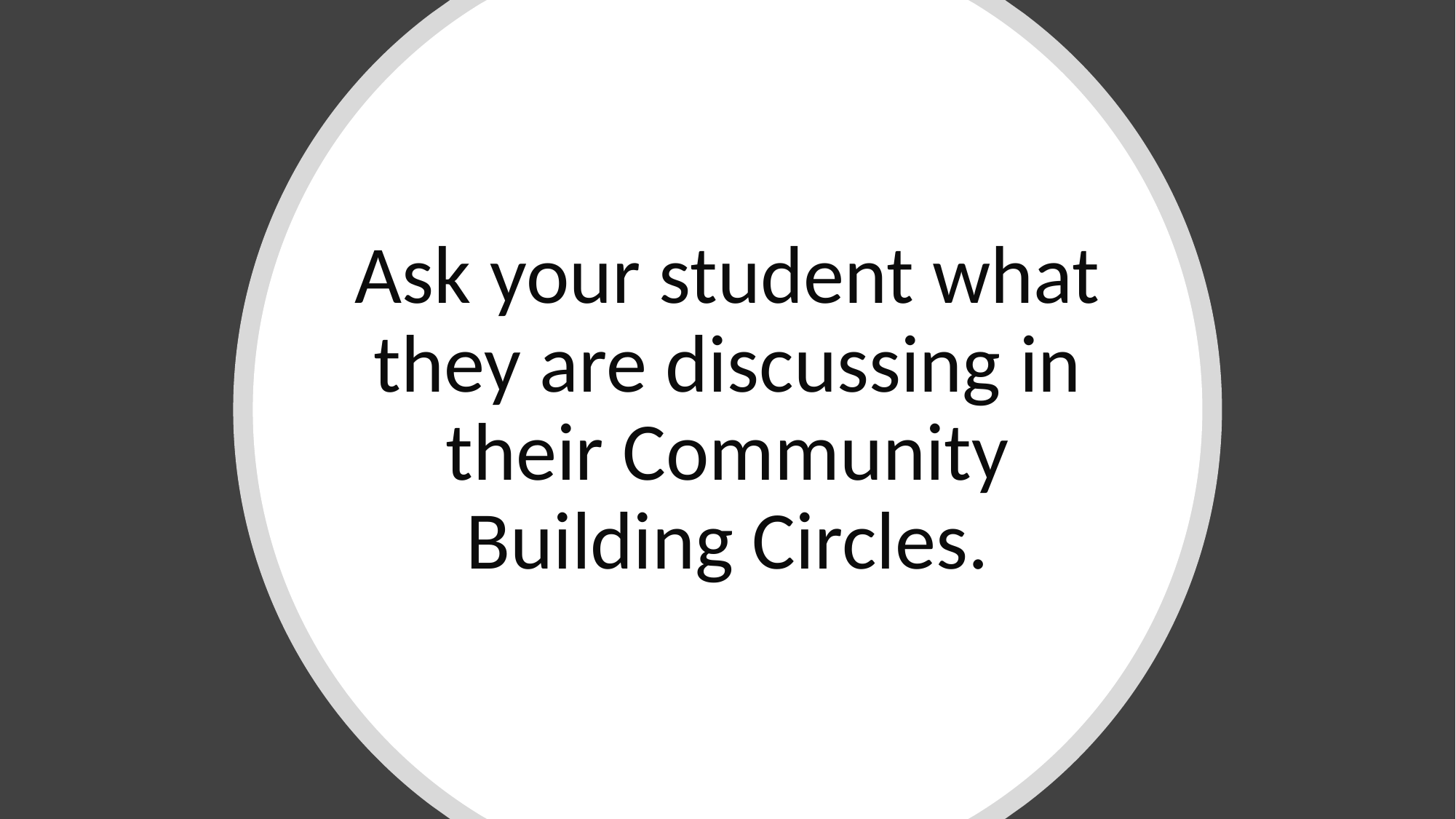

Ask your student what they are discussing in their Community Building Circles.